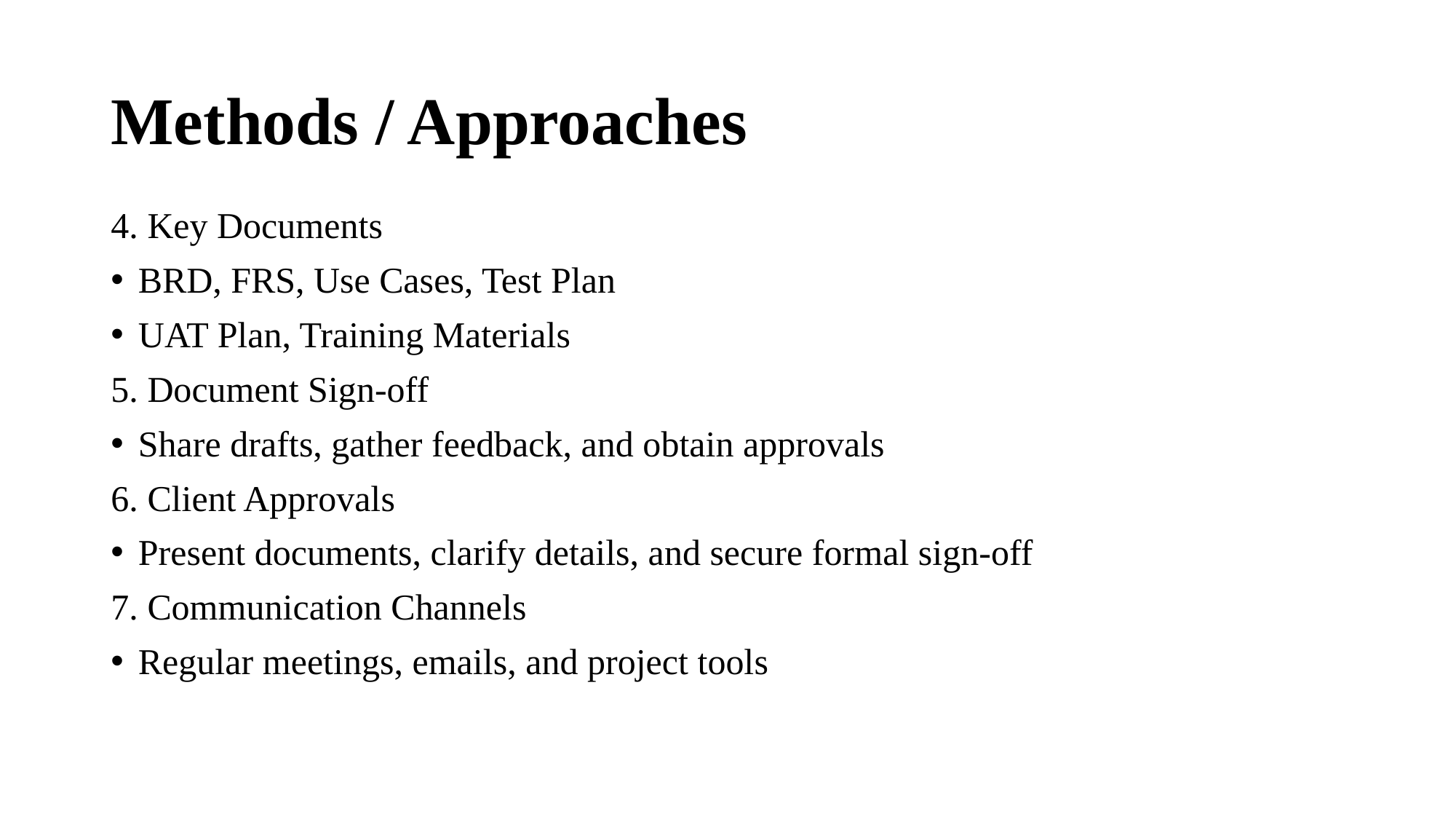

# Methods / Approaches
4. Key Documents
BRD, FRS, Use Cases, Test Plan
UAT Plan, Training Materials
5. Document Sign-off
Share drafts, gather feedback, and obtain approvals
6. Client Approvals
Present documents, clarify details, and secure formal sign-off
7. Communication Channels
Regular meetings, emails, and project tools